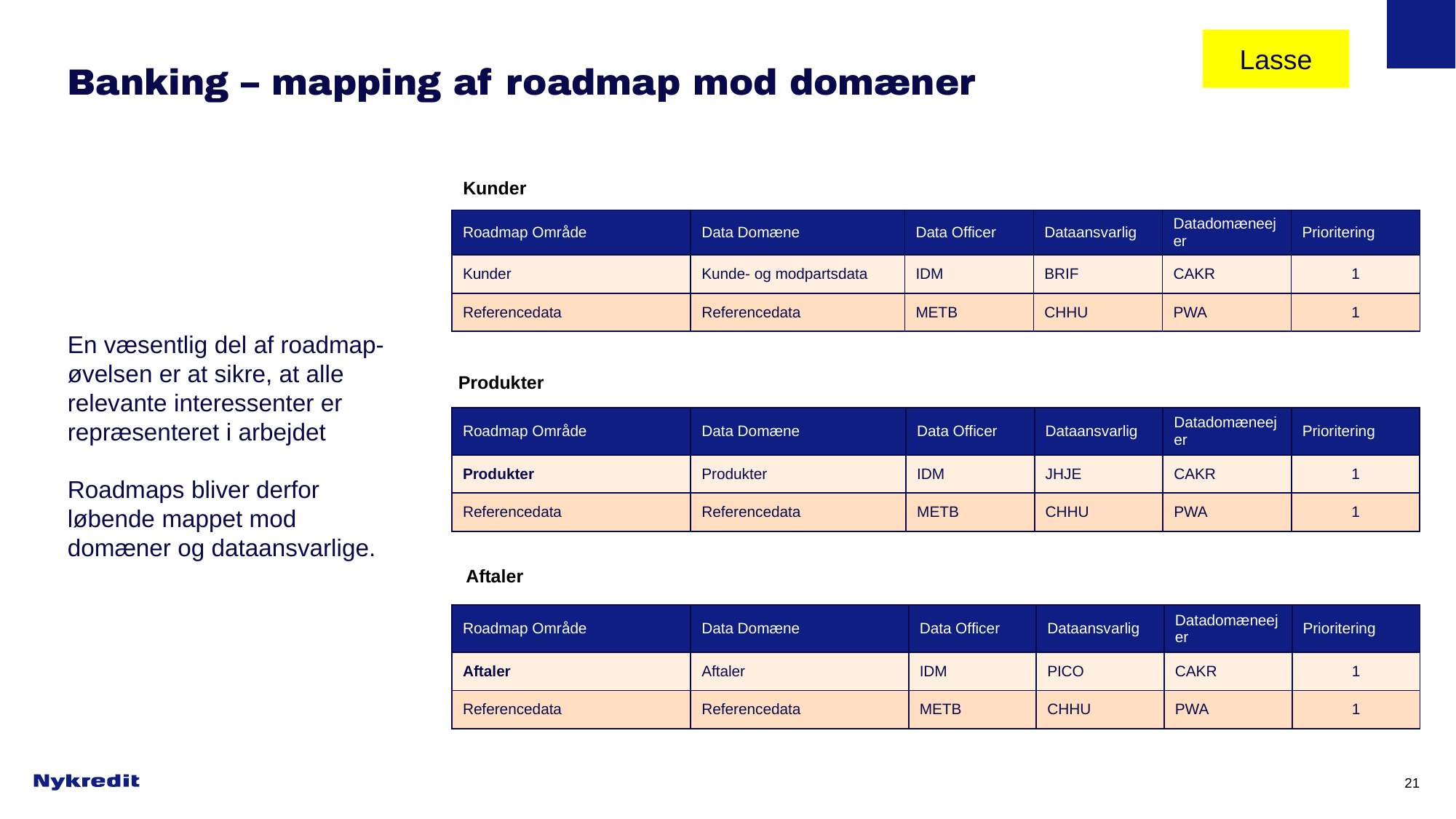

Lasse
# Banking – mapping af roadmap mod domæner
Kunder
| Roadmap Område | Data Domæne | Data Officer | Dataansvarlig | Datadomæneejer | Prioritering |
| --- | --- | --- | --- | --- | --- |
| Kunder | Kunde- og modpartsdata | IDM | BRIF | CAKR | 1 |
| Referencedata | Referencedata | METB | CHHU | PWA | 1 |
En væsentlig del af roadmap- øvelsen er at sikre, at alle  relevante interessenter er repræsenteret i arbejdet

Roadmaps bliver derfor løbende mappet mod domæner og dataansvarlige.
Produkter
| Roadmap Område | Data Domæne | Data Officer | Dataansvarlig | Datadomæneejer | Prioritering |
| --- | --- | --- | --- | --- | --- |
| Produkter | Produkter | IDM | JHJE | CAKR | 1 |
| Referencedata | Referencedata | METB | CHHU | PWA | 1 |
Aftaler
| Roadmap Område | Data Domæne | Data Officer | Dataansvarlig | Datadomæneejer | Prioritering |
| --- | --- | --- | --- | --- | --- |
| Aftaler | Aftaler | IDM | PICO | CAKR | 1 |
| Referencedata | Referencedata | METB | CHHU | PWA | 1 |
21